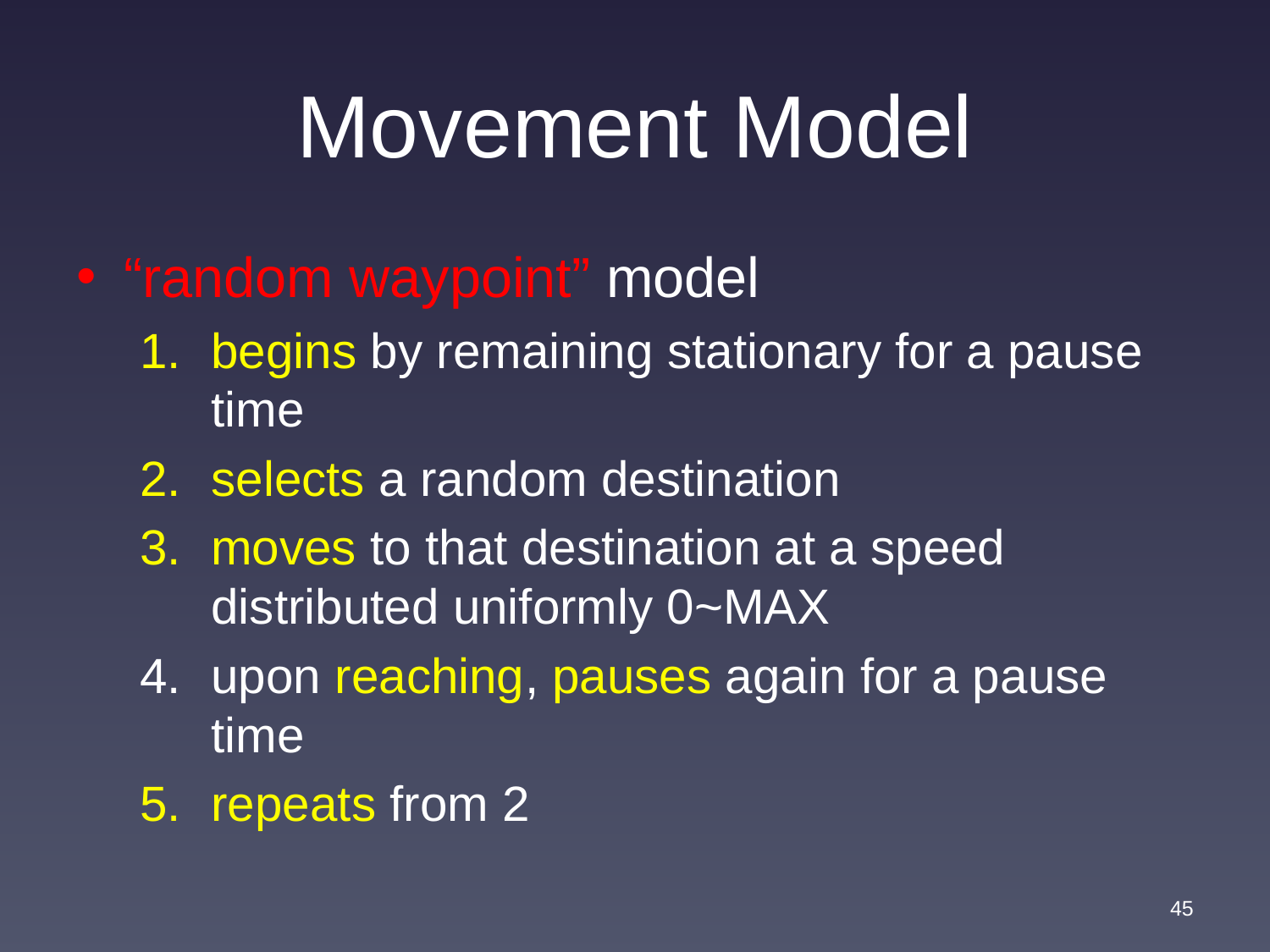

# Movement Model
“random waypoint” model
begins by remaining stationary for a pause time
selects a random destination
moves to that destination at a speed distributed uniformly 0~MAX
upon reaching, pauses again for a pause time
repeats from 2
45